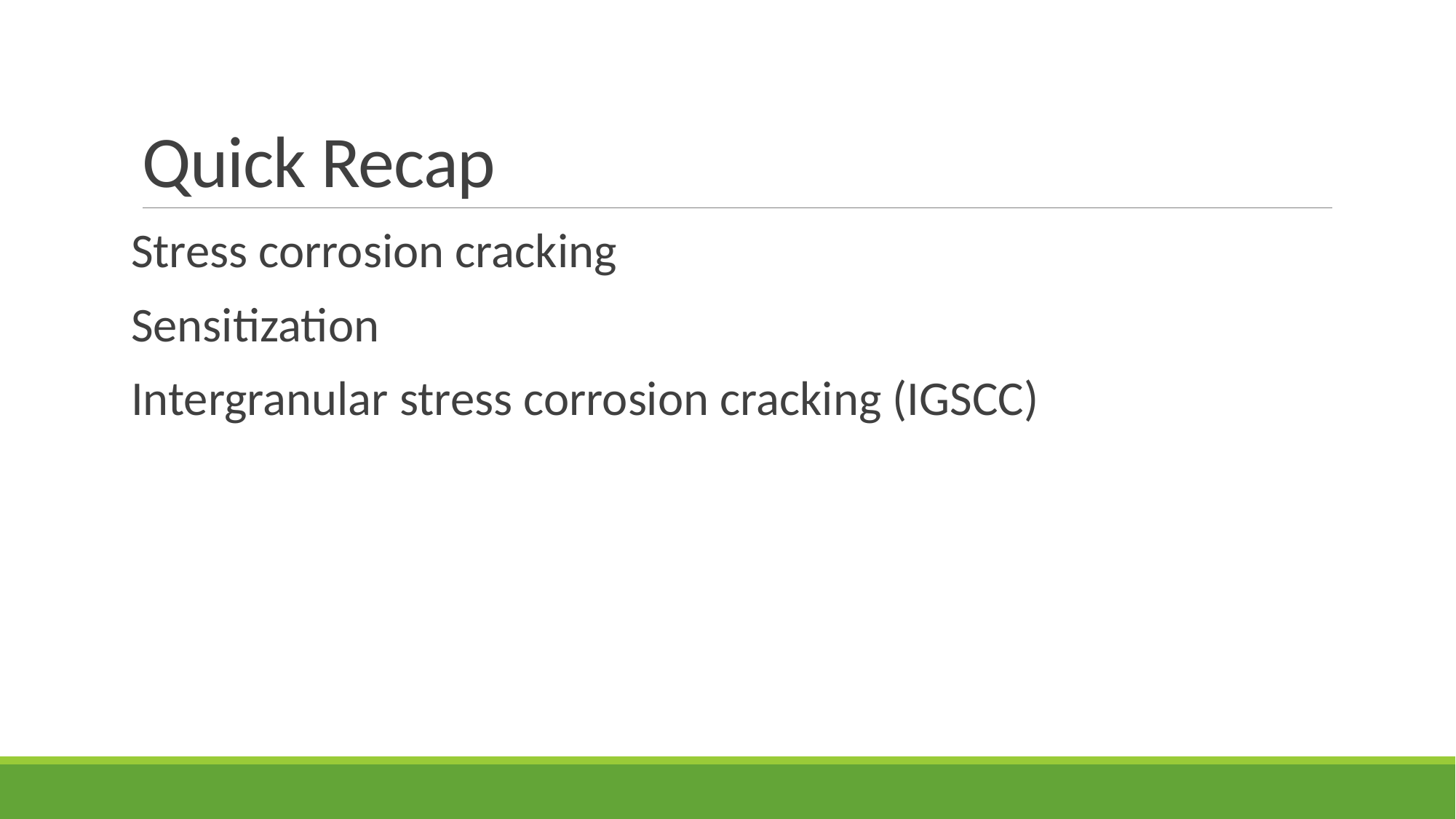

# Quick Recap
Stress corrosion cracking
Sensitization
Intergranular stress corrosion cracking (IGSCC)